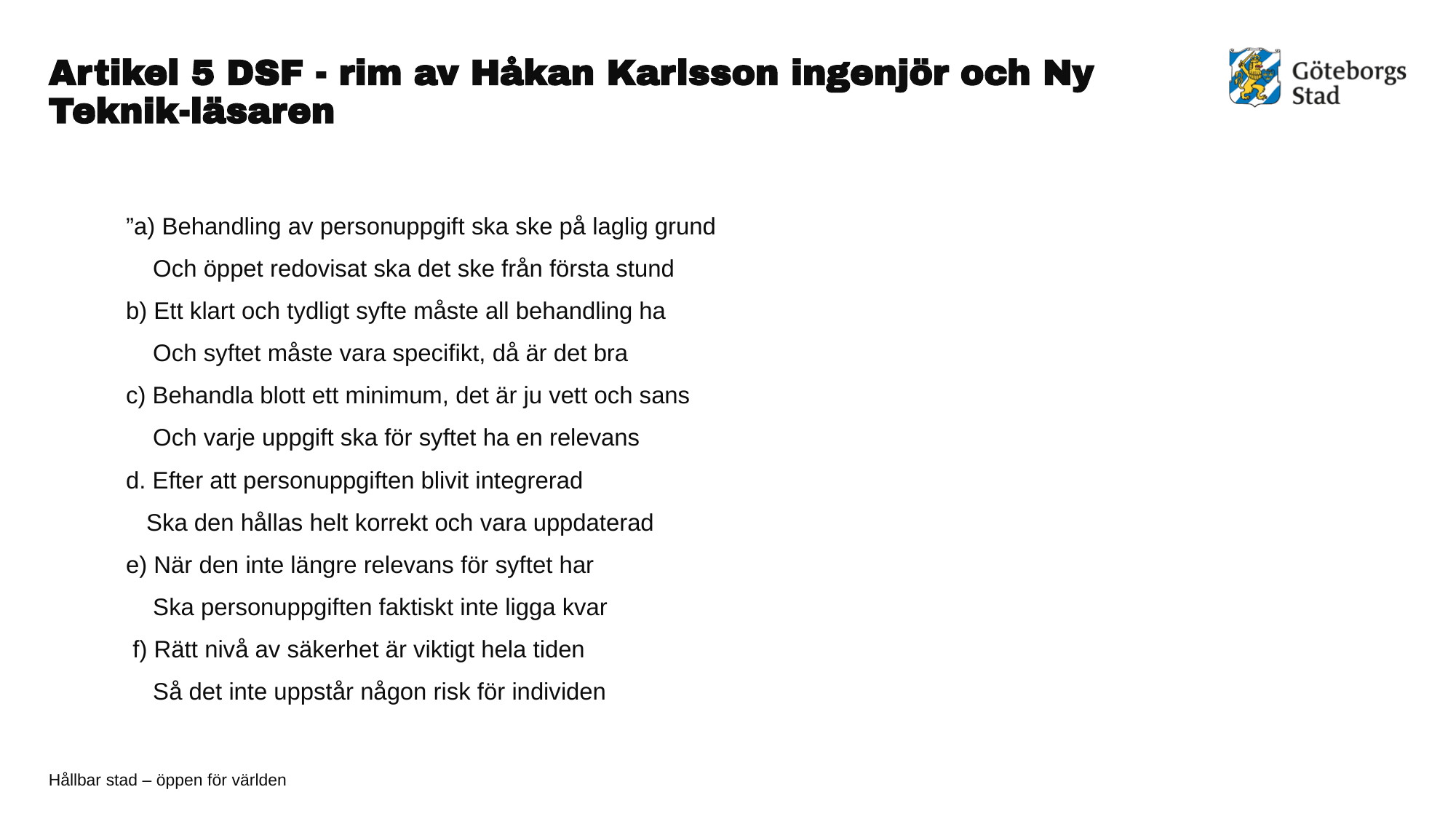

# Artikel 5 DSF - rim av Håkan Karlsson ingenjör och Ny Teknik-läsaren
”a) Behandling av personuppgift ska ske på laglig grund
    Och öppet redovisat ska det ske från första stund
b) Ett klart och tydligt syfte måste all behandling ha
    Och syftet måste vara specifikt, då är det bra
c) Behandla blott ett minimum, det är ju vett och sans
    Och varje uppgift ska för syftet ha en relevans
d. Efter att personuppgiften blivit integrerad
   Ska den hållas helt korrekt och vara uppdaterad
e) När den inte längre relevans för syftet har
    Ska personuppgiften faktiskt inte ligga kvar
 f) Rätt nivå av säkerhet är viktigt hela tiden
    Så det inte uppstår någon risk för individen